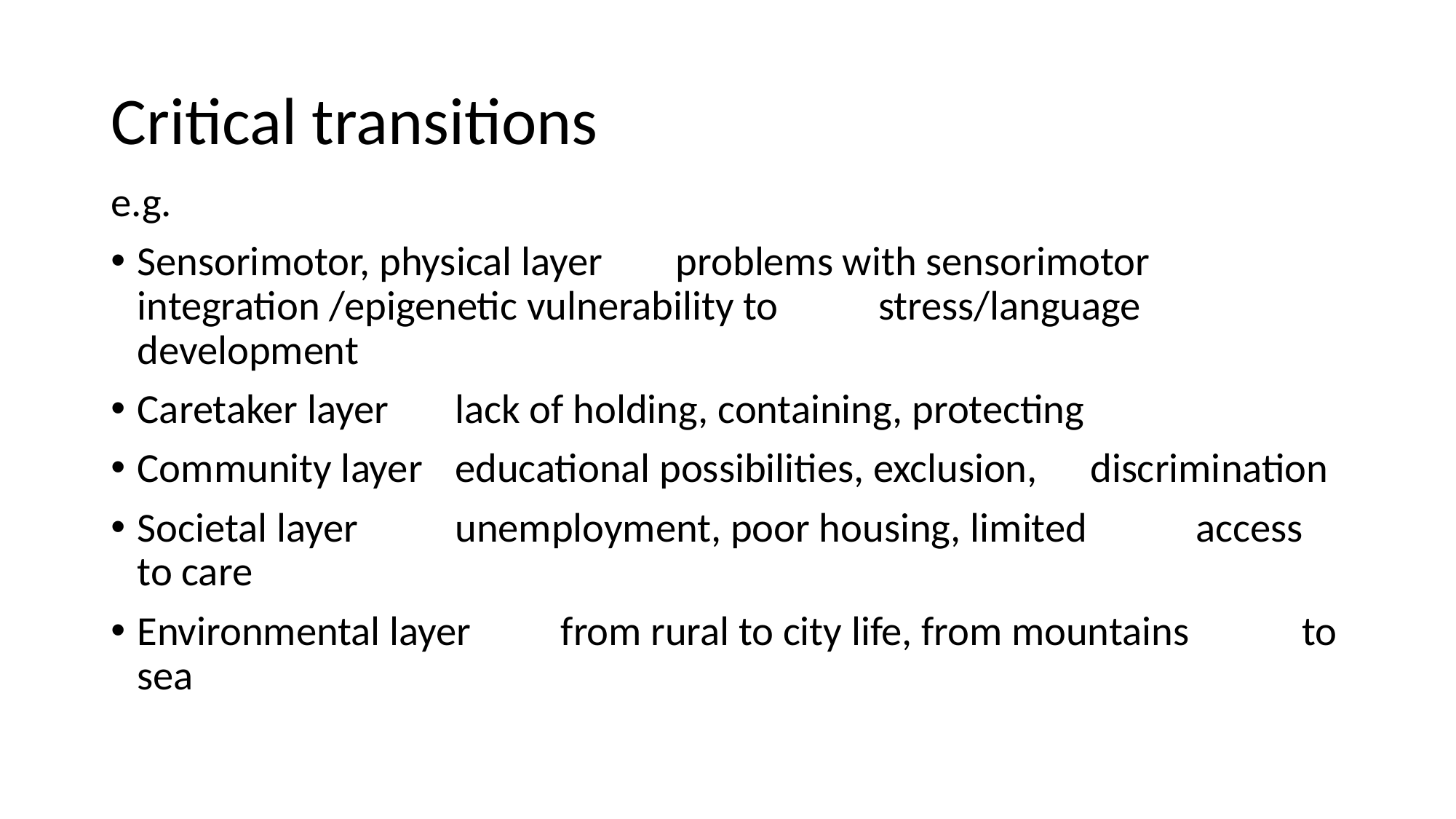

# Critical transitions
e.g.
Sensorimotor, physical layer	 problems with sensorimotor 							integration /epigenetic vulnerability to 					stress/language development
Caretaker layer 			lack of holding, containing, protecting
Community layer			educational possibilities, exclusion, 						discrimination
Societal layer 			unemployment, poor housing, limited 					access to care
Environmental layer 		from rural to city life, from mountains 					to sea